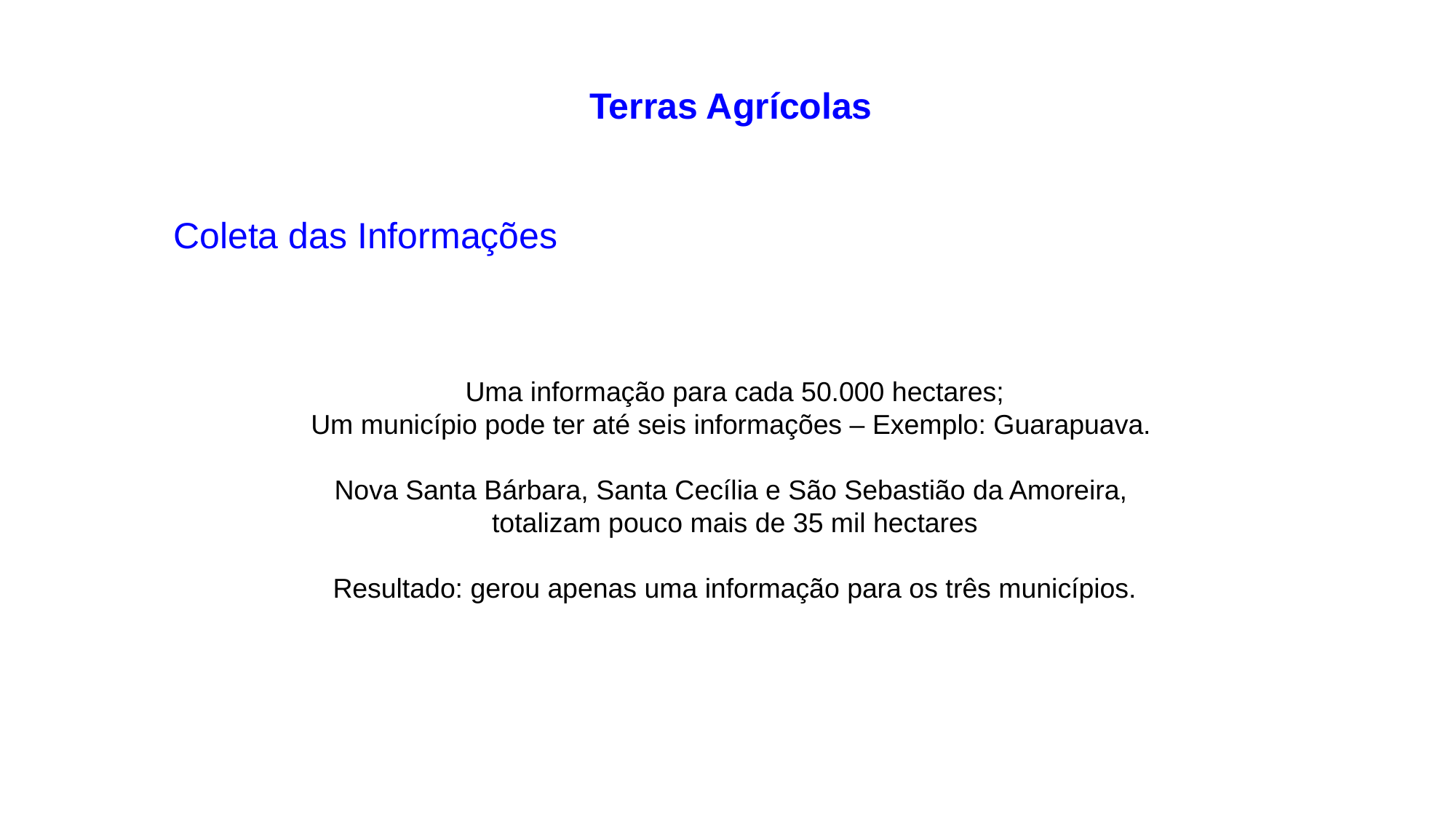

Terras Agrícolas

Coleta das Informações

Uma informação para cada 50.000 hectares;
Um município pode ter até seis informações – Exemplo: Guarapuava.

Nova Santa Bárbara, Santa Cecília e São Sebastião da Amoreira,
totalizam pouco mais de 35 mil hectares

Resultado: gerou apenas uma informação para os três municípios.